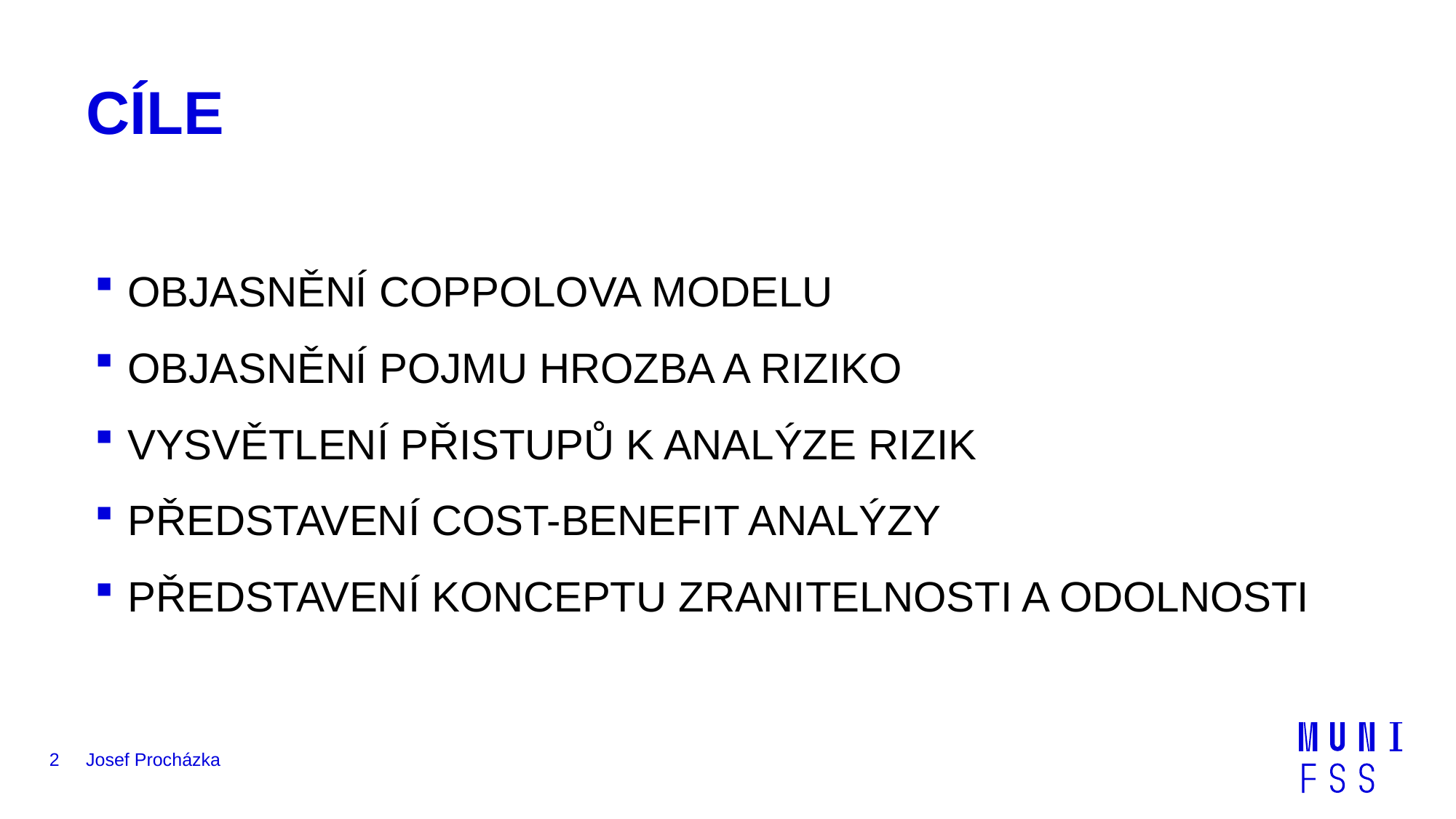

# CÍLE
 OBJASNĚNÍ COPPOLOVA MODELU
 OBJASNĚNÍ POJMU HROZBA A RIZIKO
 VYSVĚTLENÍ PŘISTUPŮ K ANALÝZE RIZIK
 PŘEDSTAVENÍ COST-BENEFIT ANALÝZY
 PŘEDSTAVENÍ KONCEPTU ZRANITELNOSTI A ODOLNOSTI

2
Josef Procházka